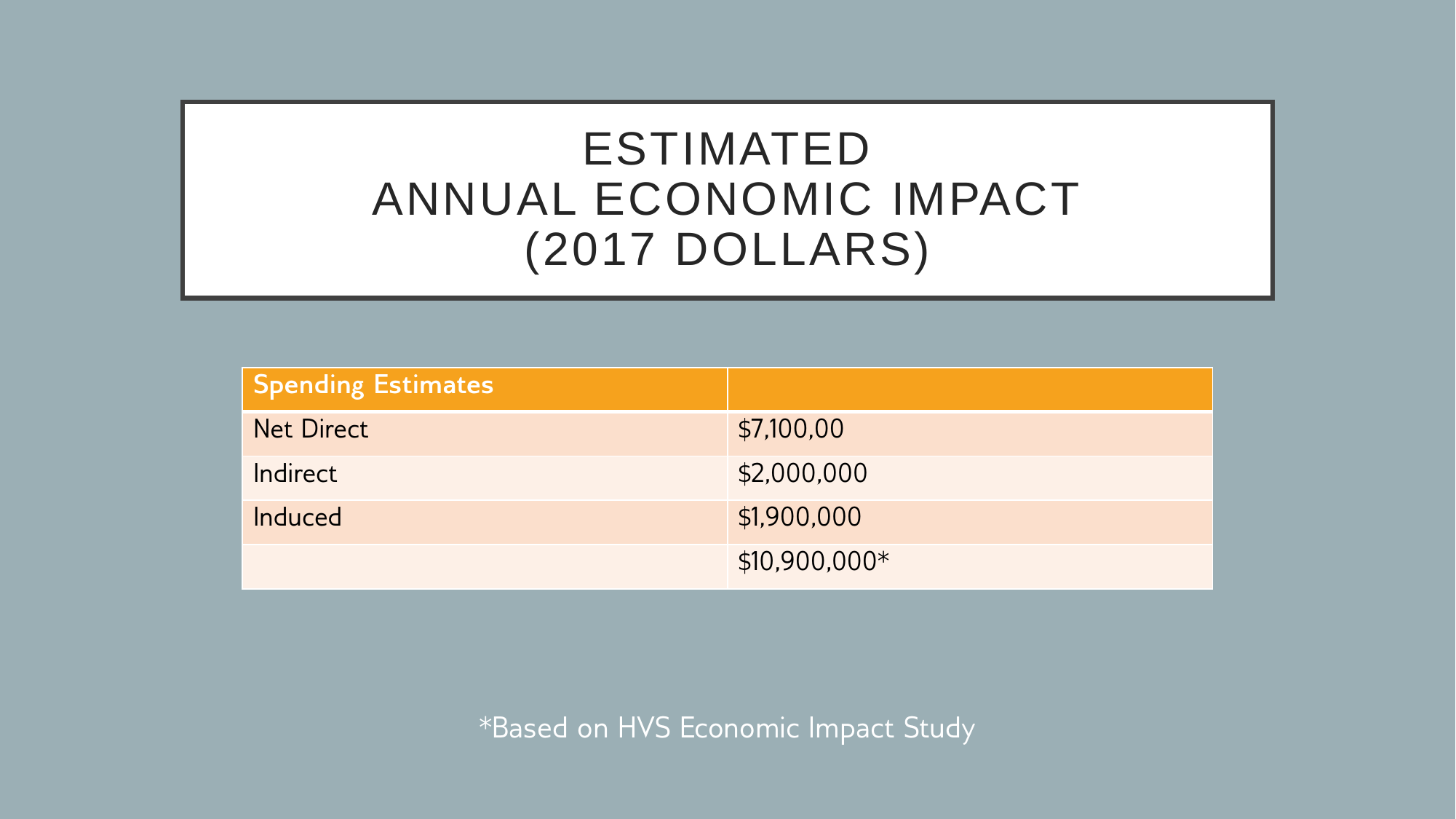

# Estimated Annual economic impact (2017 Dollars)
| Spending Estimates |  |
| --- | --- |
| Net Direct | $7,100,00 |
| Indirect | $2,000,000 |
| Induced | $1,900,000 |
|  | $10,900,000\* |
*Based on HVS Economic Impact Study